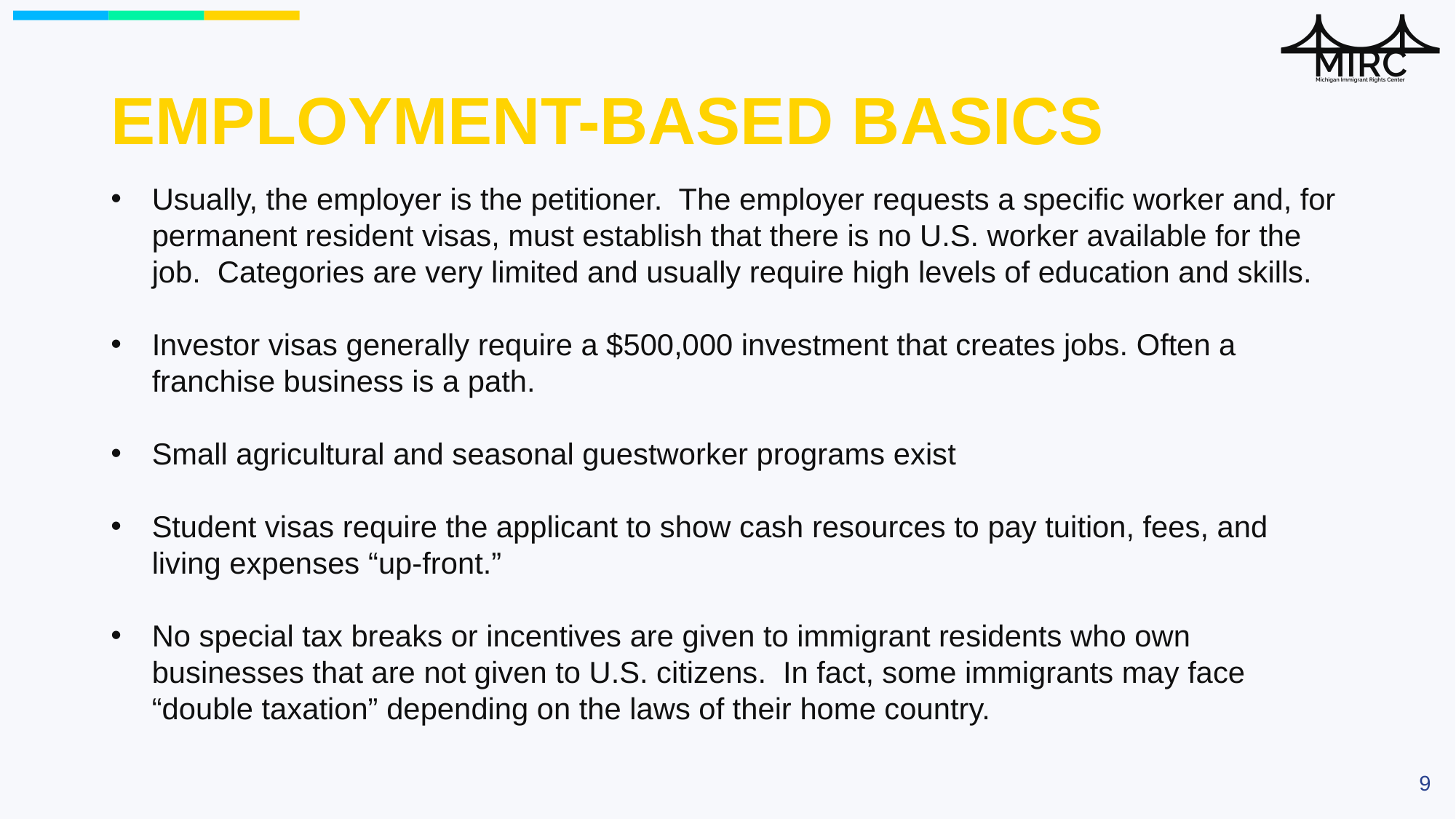

# EMPLOYMENT-BASED BASICS
Usually, the employer is the petitioner.  The employer requests a specific worker and, for permanent resident visas, must establish that there is no U.S. worker available for the job.  Categories are very limited and usually require high levels of education and skills.

Investor visas generally require a $500,000 investment that creates jobs. Often a franchise business is a path.

Small agricultural and seasonal guestworker programs exist

Student visas require the applicant to show cash resources to pay tuition, fees, and living expenses “up-front.”

No special tax breaks or incentives are given to immigrant residents who own businesses that are not given to U.S. citizens.  In fact, some immigrants may face “double taxation” depending on the laws of their home country.
9